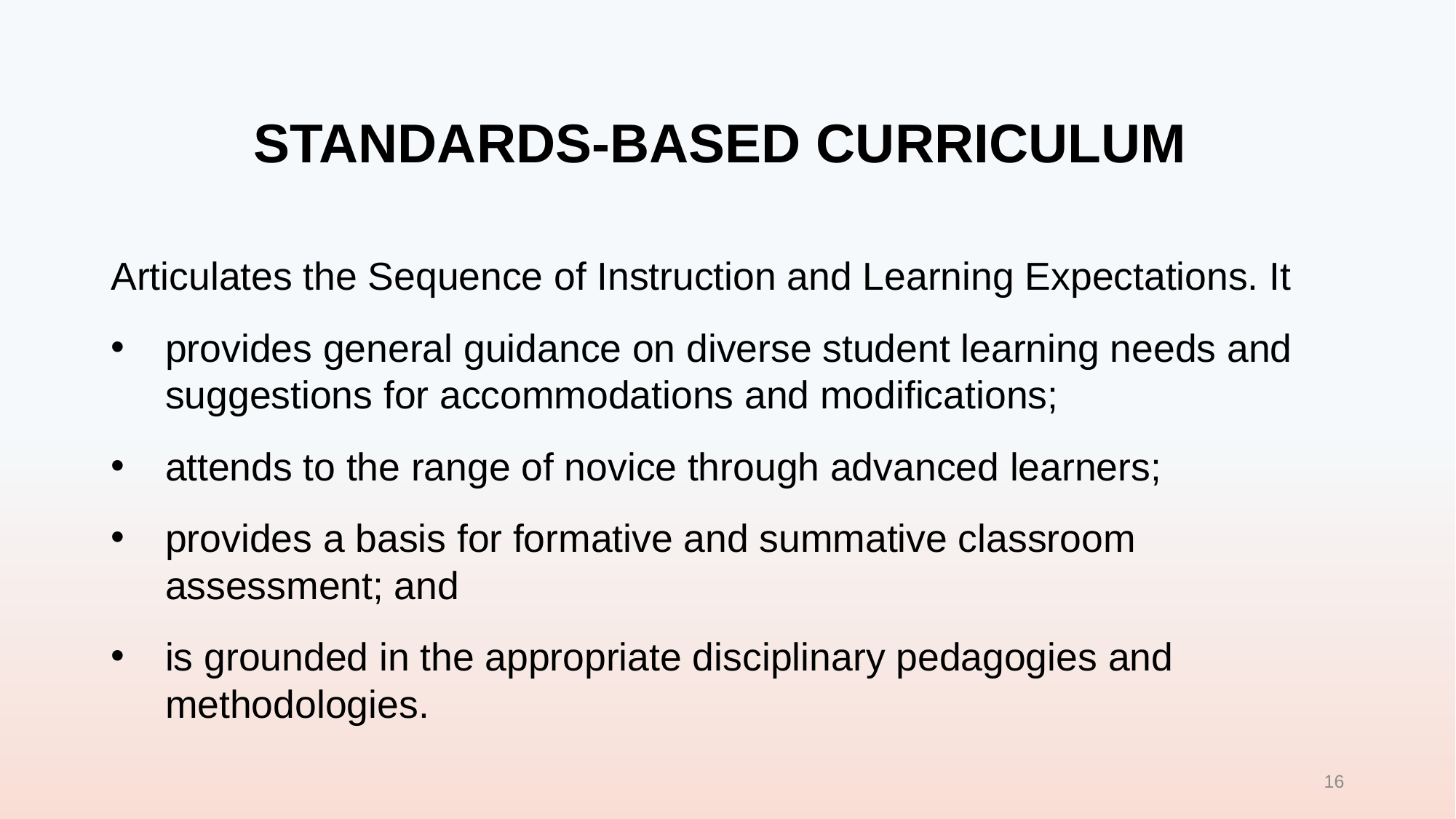

# Standards-Based Curriculum
Articulates the Sequence of Instruction and Learning Expectations. It
provides general guidance on diverse student learning needs and suggestions for accommodations and modifications;
attends to the range of novice through advanced learners;
provides a basis for formative and summative classroom assessment; and
is grounded in the appropriate disciplinary pedagogies and methodologies.
16